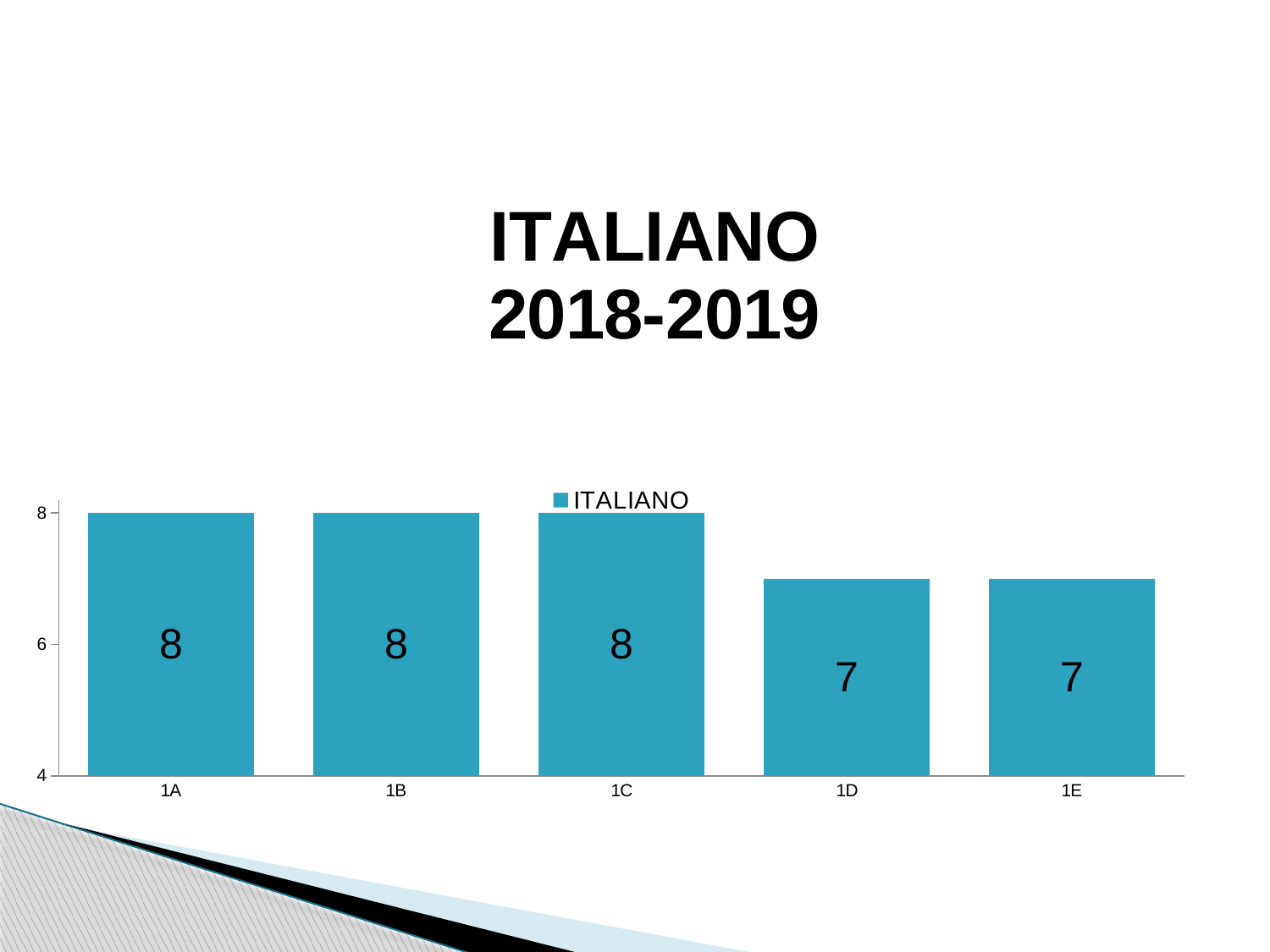

### Chart: ITALIANO
2018-2019

| Category | ITALIANO |
|---|---|
| 1A | 8.0 |
| 1B | 8.0 |
| 1C | 8.0 |
| 1D | 7.0 |
| 1E | 7.0 |